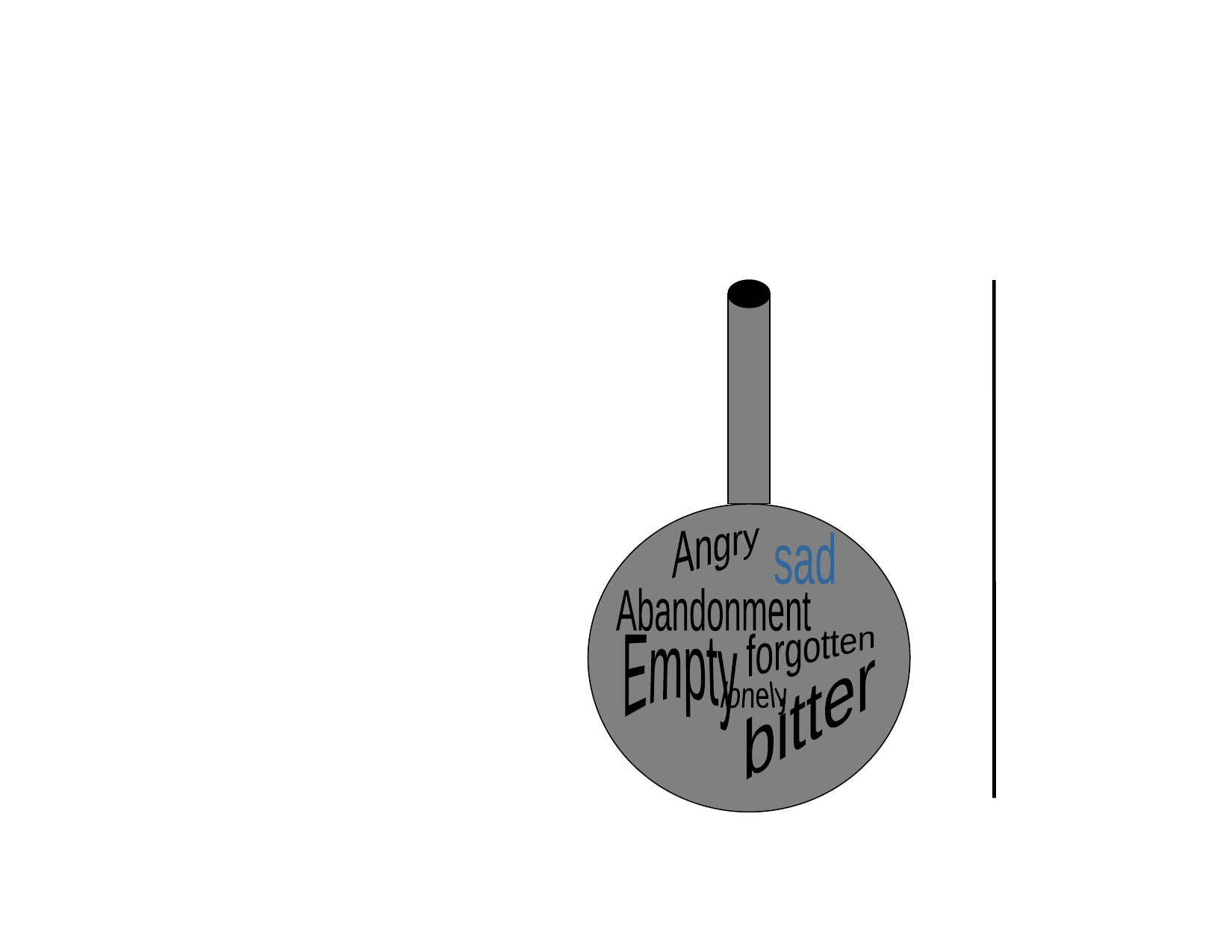

What

feeling words

fill

your

Life?

Draw your glass-flask.

Angry
sad
Abandonment
forgotten
Empty
bitter
lonely